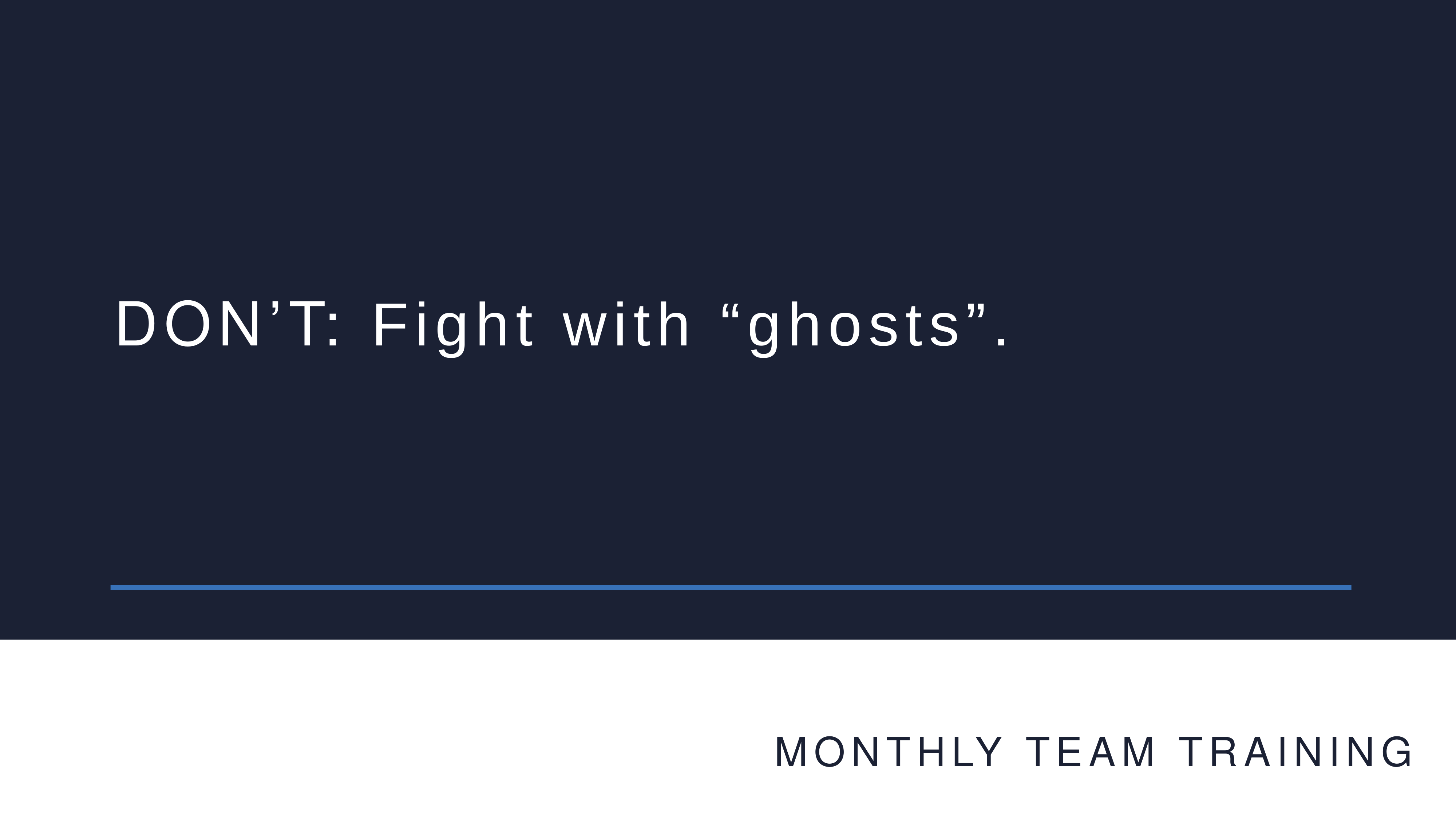

DON’T: Fight with “ghosts”.

MONTHLY TEAM TRAINING